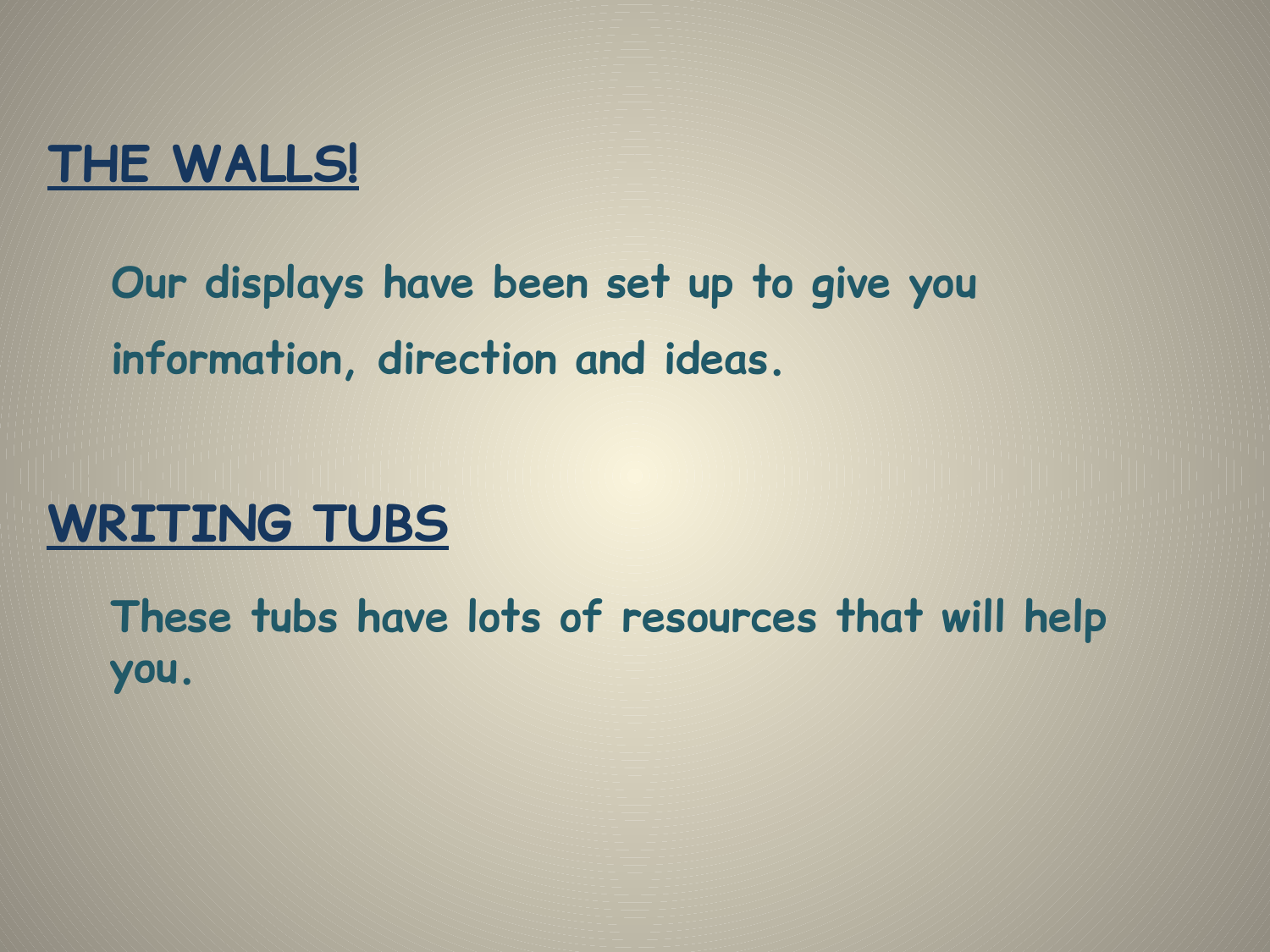

THE WALLS!

Our displays have been set up to give you information, direction and ideas.
WRITING TUBS

These tubs have lots of resources that will help you.